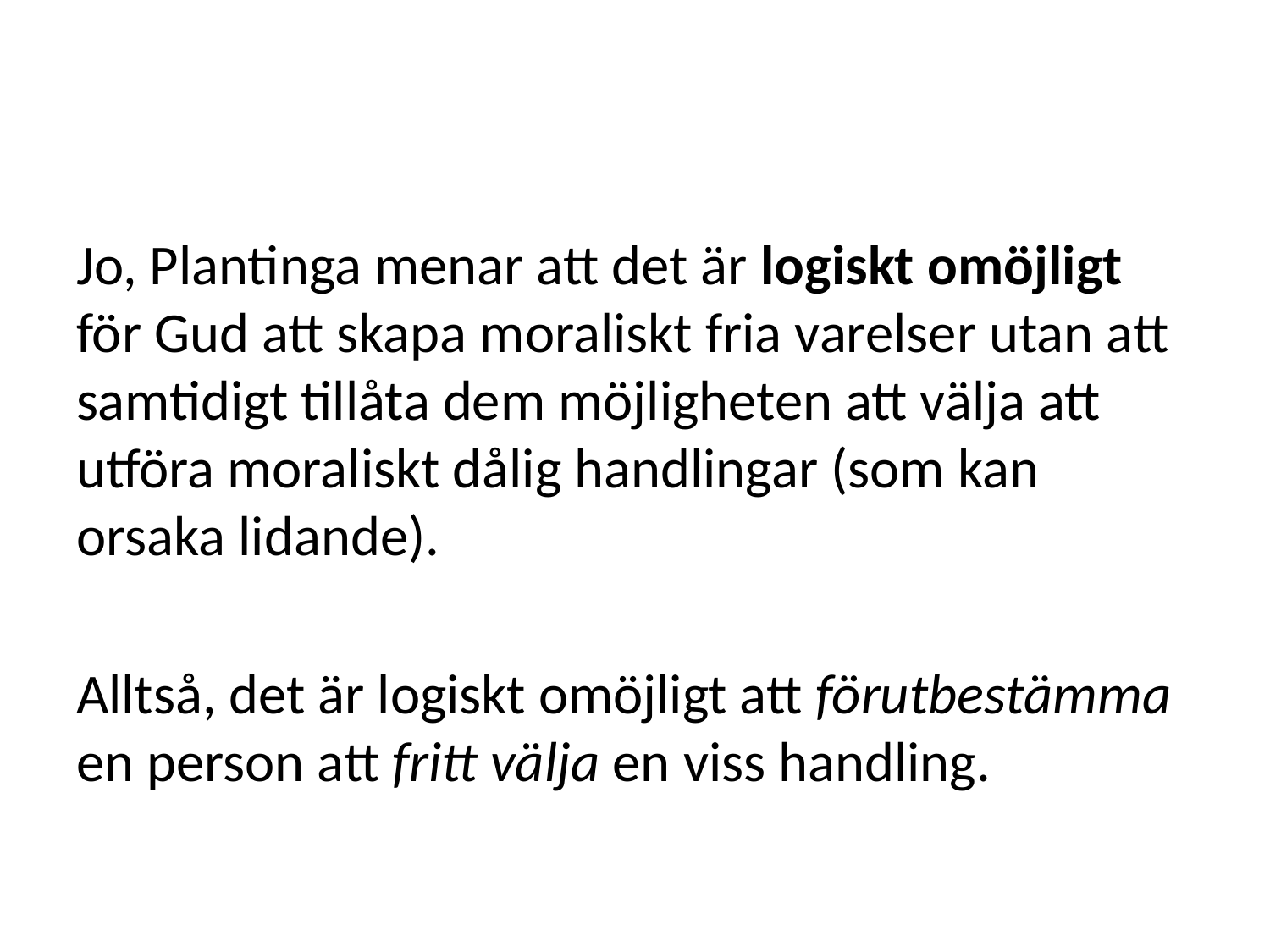

#
Jo, Plantinga menar att det är logiskt omöjligt för Gud att skapa moraliskt fria varelser utan att samtidigt tillåta dem möjligheten att välja att utföra moraliskt dålig handlingar (som kan orsaka lidande).

Alltså, det är logiskt omöjligt att förutbestämma en person att fritt välja en viss handling.